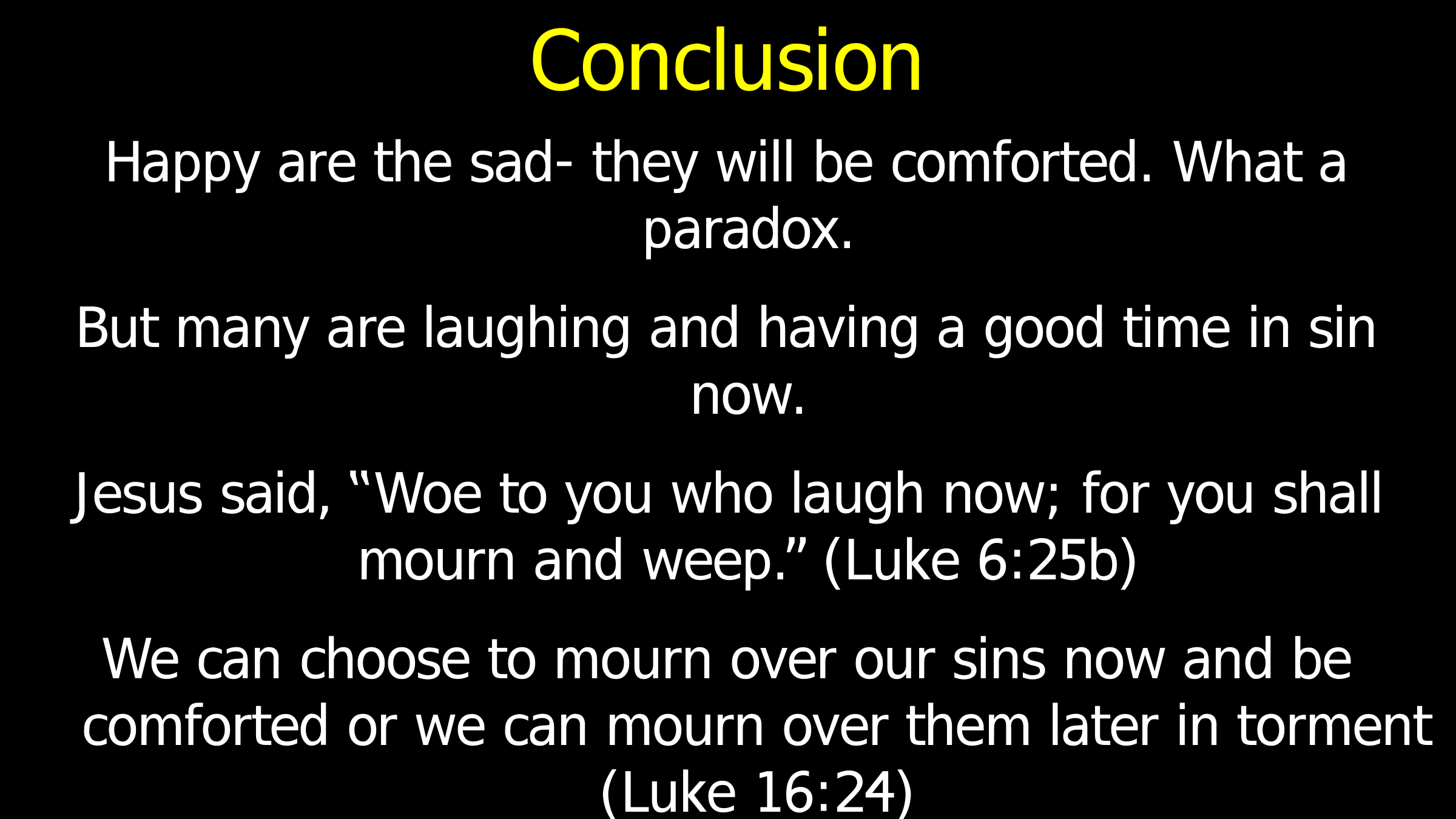

# Conclusion
Happy are the sad- they will be comforted. What a paradox.

But many are laughing and having a good time in sin now.

Jesus said, “Woe to you who laugh now; for you shall mourn and weep.” (Luke 6:25b)

We can choose to mourn over our sins now and be comforted or we can mourn over them later in torment (Luke 16:24)